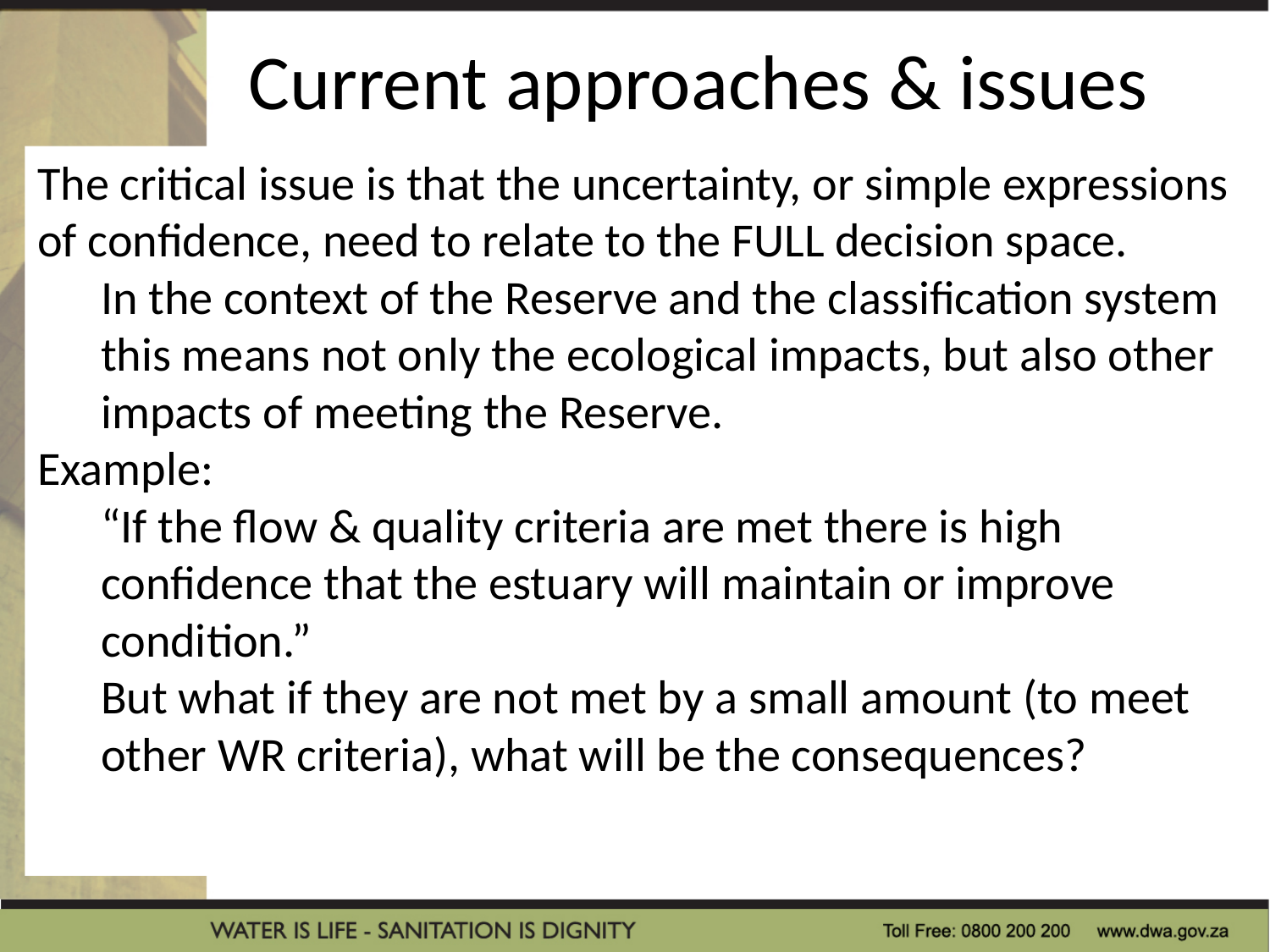

Current approaches & issues
The critical issue is that the uncertainty, or simple expressions of confidence, need to relate to the FULL decision space.
In the context of the Reserve and the classification system this means not only the ecological impacts, but also other impacts of meeting the Reserve.
Example:
“If the flow & quality criteria are met there is high confidence that the estuary will maintain or improve condition.”
But what if they are not met by a small amount (to meet other WR criteria), what will be the consequences?